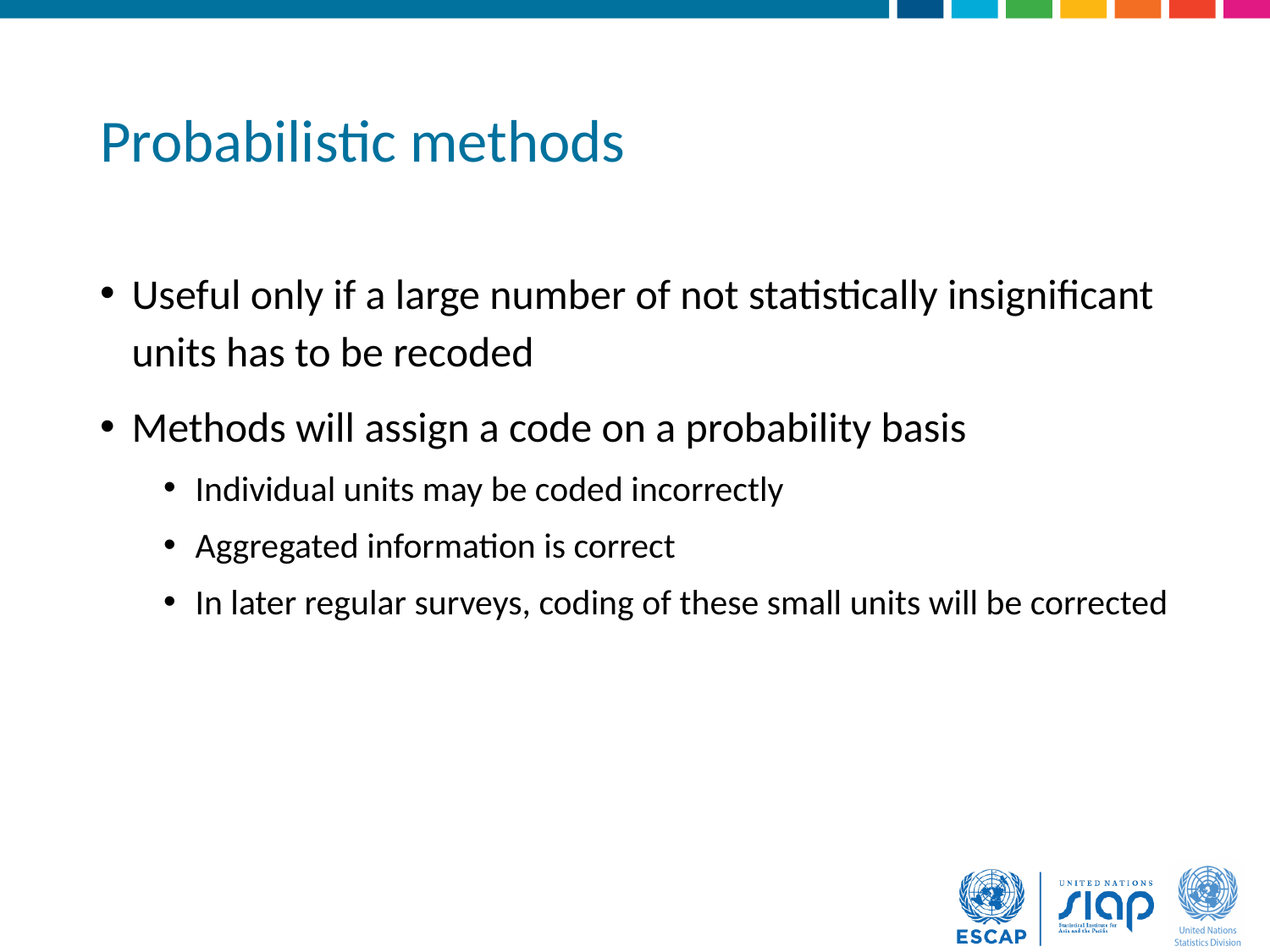

# Probabilistic methods
Useful only if a large number of not statistically insignificant units has to be recoded
Methods will assign a code on a probability basis
Individual units may be coded incorrectly
Aggregated information is correct
In later regular surveys, coding of these small units will be corrected